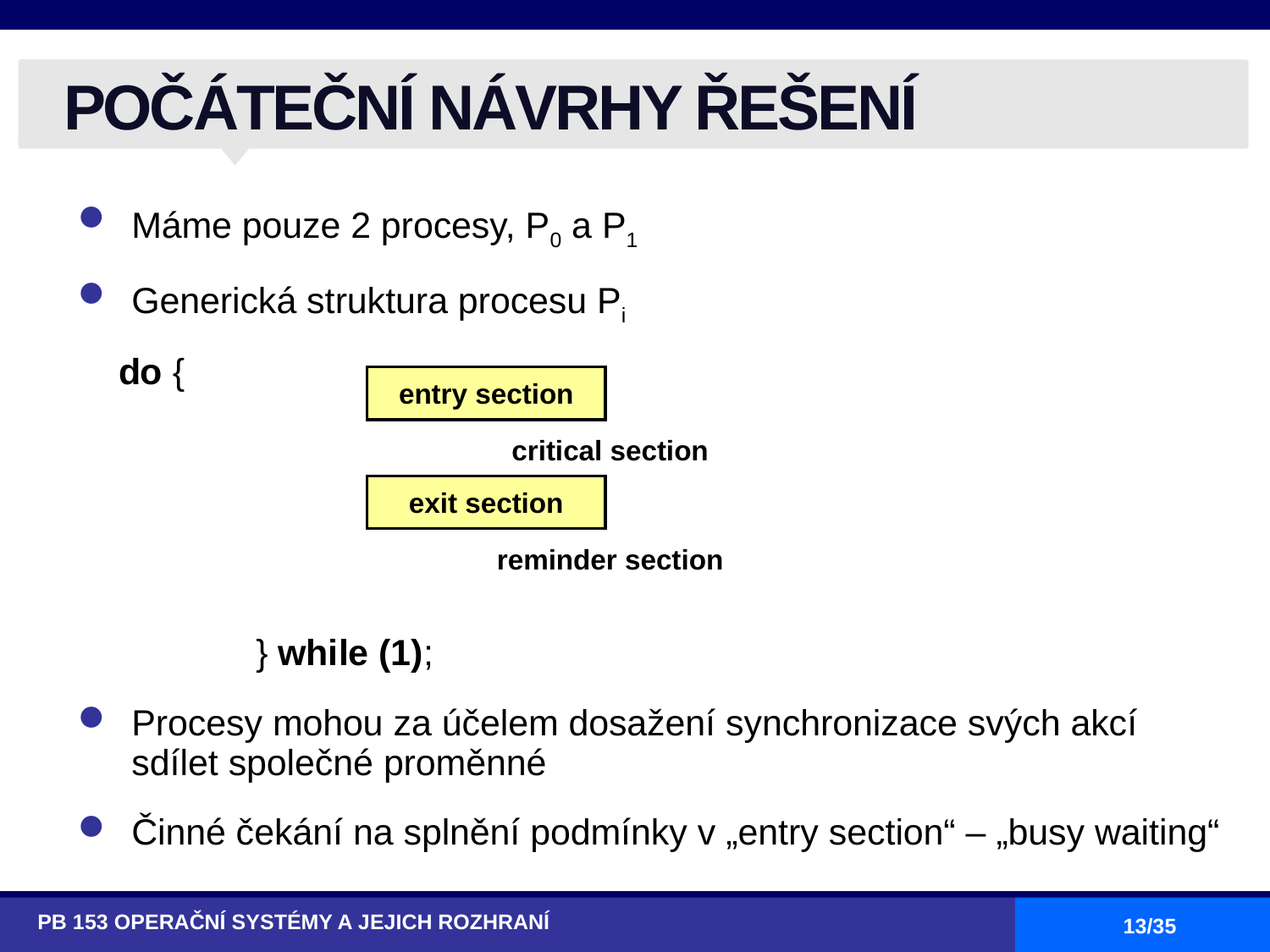

# POČÁTEČNÍ NÁVRHY ŘEŠENÍ
Máme pouze 2 procesy, P0 a P1
Generická struktura procesu Pi
    do {

		} while (1);
Procesy mohou za účelem dosažení synchronizace svých akcí sdílet společné proměnné
Činné čekání na splnění podmínky v „entry section“ – „busy waiting“

entry section
critical section

exit section
reminder section
PB 153 OPERAČNÍ SYSTÉMY A JEJICH ROZHRANÍ